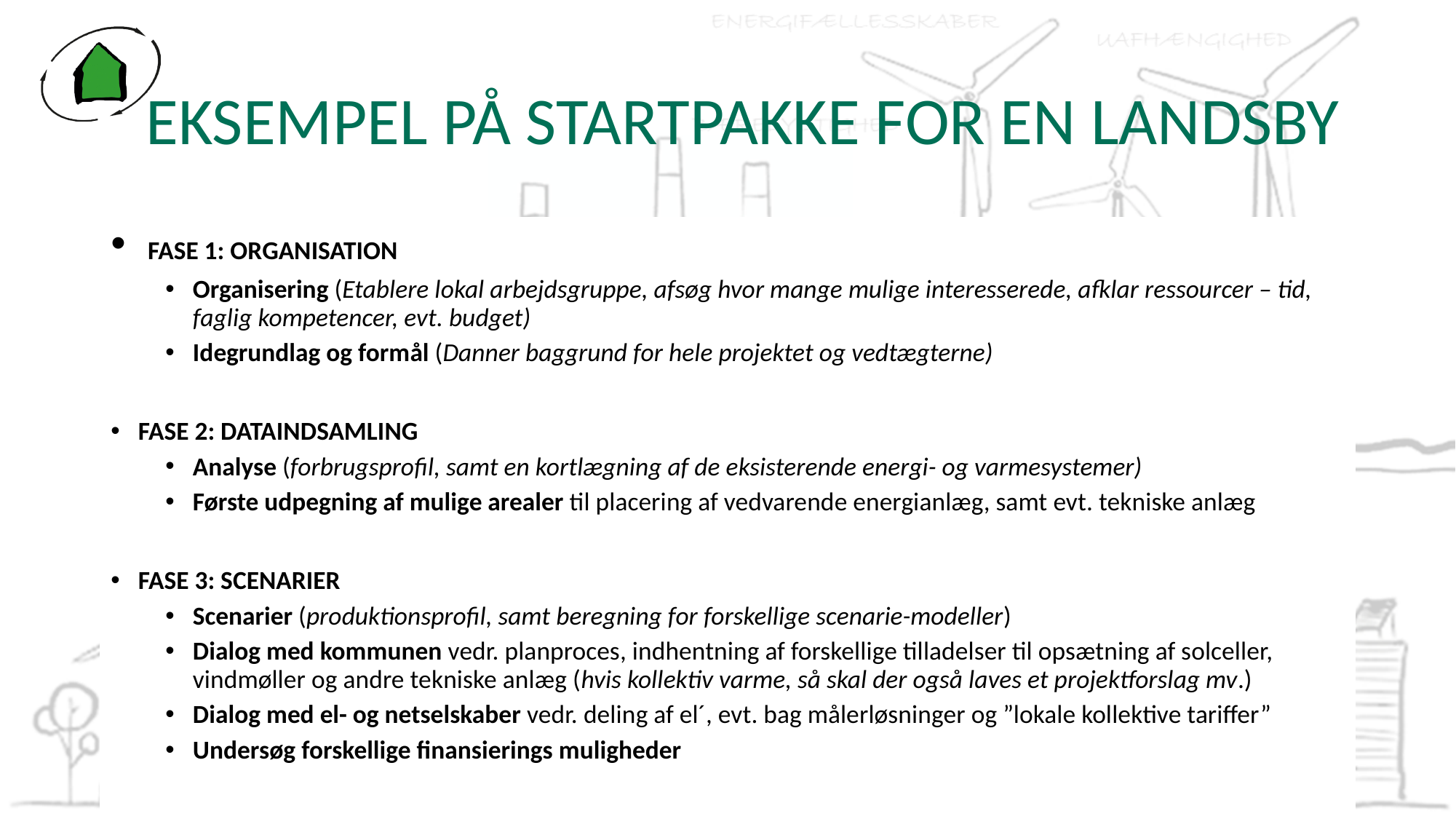

# EKSEMPEL PÅ STARTPAKKE FOR EN LANDSBY
 FASE 1: ORGANISATION
Organisering (Etablere lokal arbejdsgruppe, afsøg hvor mange mulige interesserede, afklar ressourcer – tid, faglig kompetencer, evt. budget)
Idegrundlag og formål (Danner baggrund for hele projektet og vedtægterne)

FASE 2: DATAINDSAMLING
Analyse (forbrugsprofil, samt en kortlægning af de eksisterende energi- og varmesystemer)
Første udpegning af mulige arealer til placering af vedvarende energianlæg, samt evt. tekniske anlæg

FASE 3: SCENARIER
Scenarier (produktionsprofil, samt beregning for forskellige scenarie-modeller)
Dialog med kommunen vedr. planproces, indhentning af forskellige tilladelser til opsætning af solceller, vindmøller og andre tekniske anlæg (hvis kollektiv varme, så skal der også laves et projektforslag mv.)
Dialog med el- og netselskaber vedr. deling af el´, evt. bag målerløsninger og ”lokale kollektive tariffer”
Undersøg forskellige finansierings muligheder